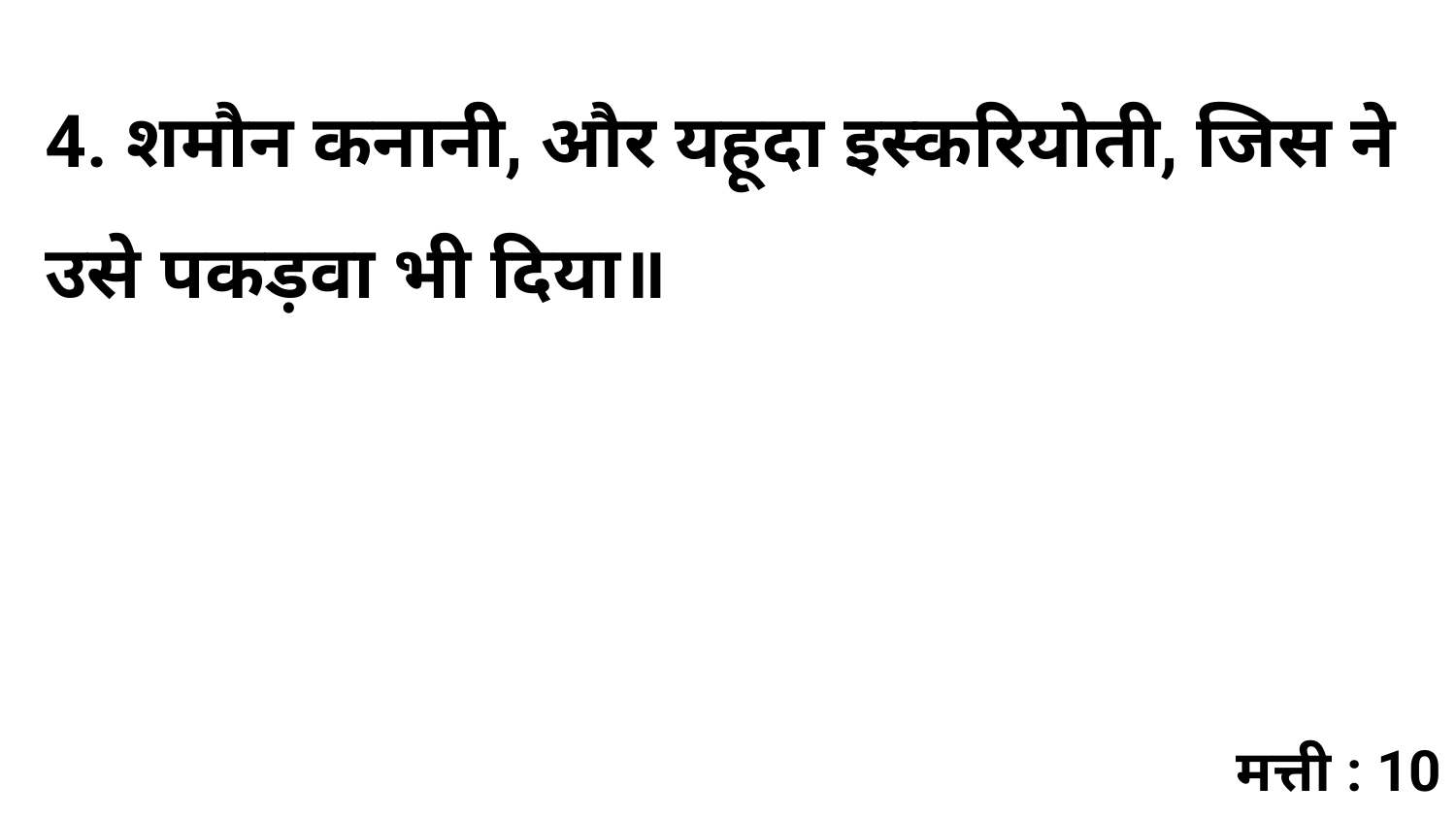

4. शमौन कनानी, और यहूदा इस्करियोती, जिस ने उसे पकड़वा भी दिया॥
मत्ती : 10